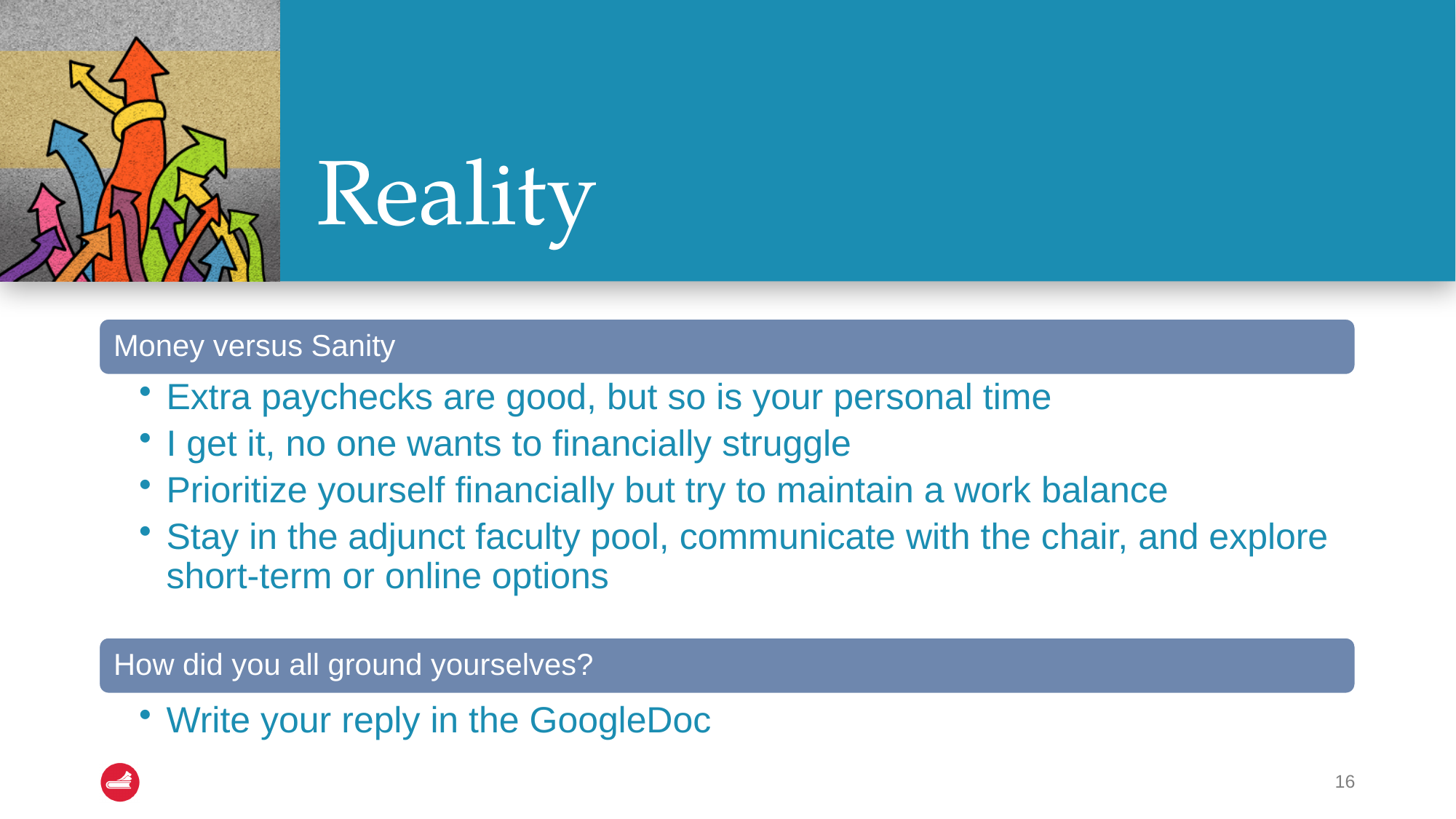

# Reality
Money versus Sanity
Extra paychecks are good, but so is your personal time
I get it, no one wants to financially struggle
Prioritize yourself financially but try to maintain a work balance
Stay in the adjunct faculty pool, communicate with the chair, and explore short-term or online options

How did you all ground yourselves?
Write your reply in the GoogleDoc
16